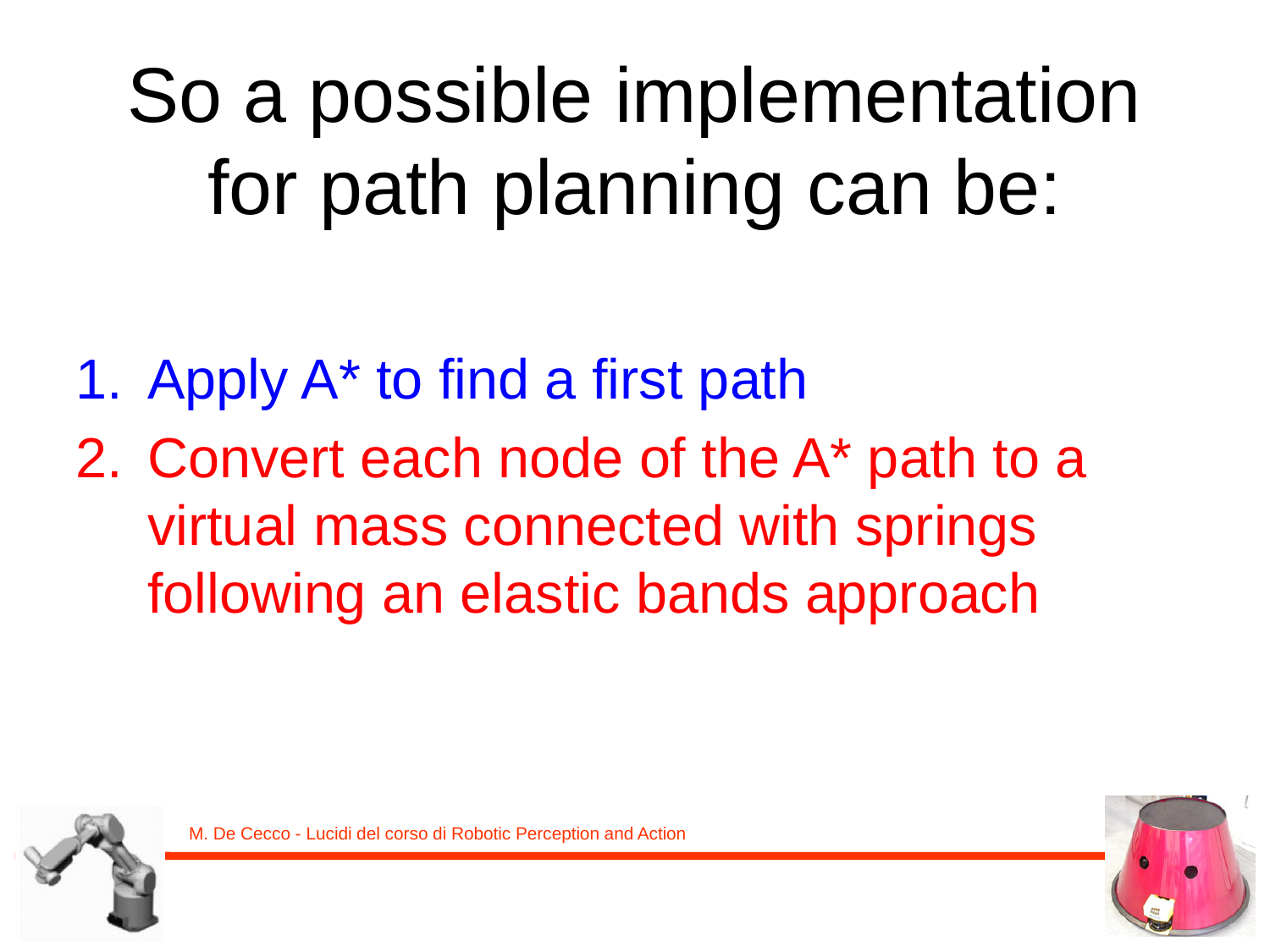

# So a possible implementation for path planning can be:
Apply A* to find a first path
Convert each node of the A* path to a virtual mass connected with springs following an elastic bands approach